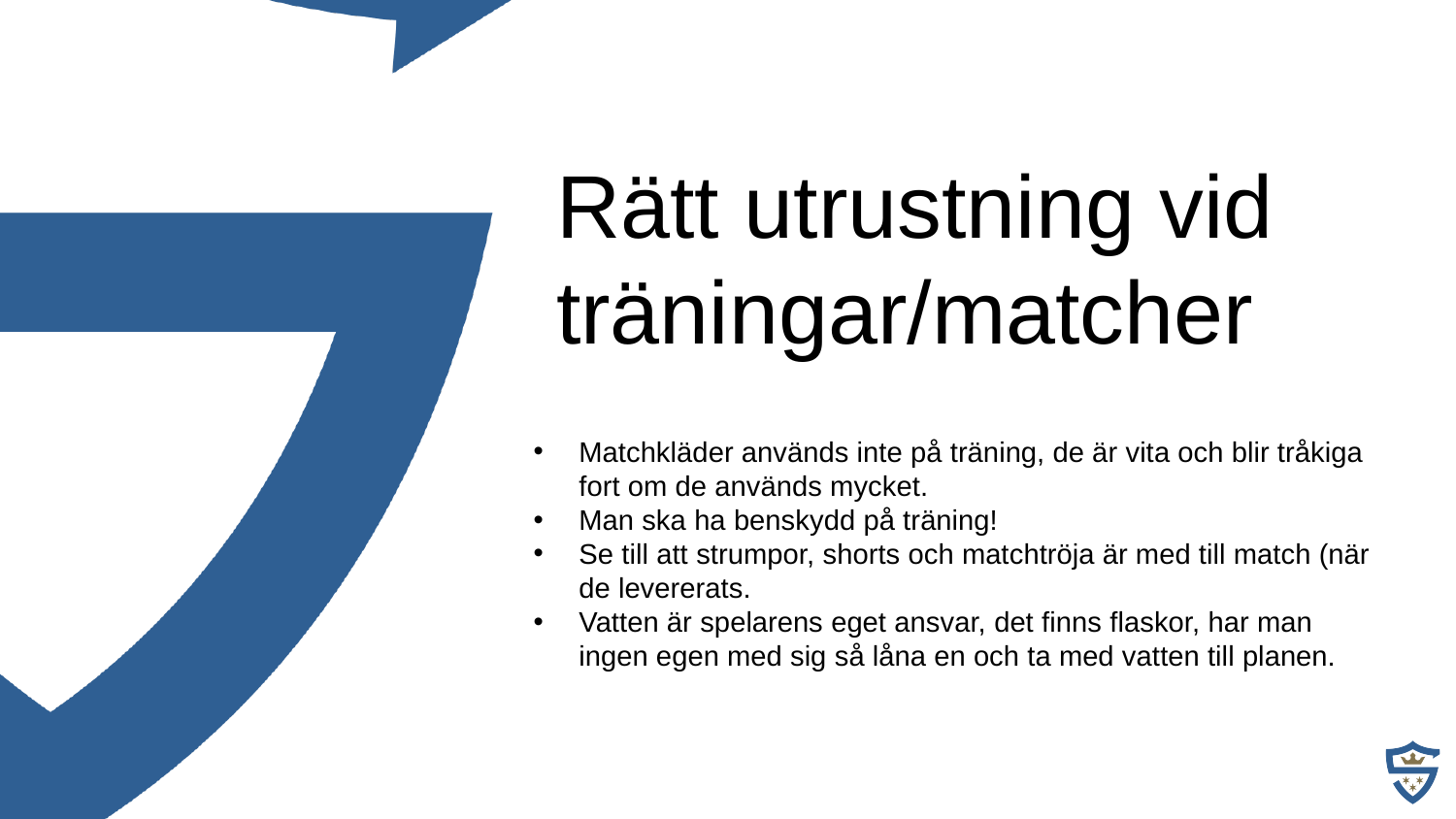

Rätt utrustning vid träningar/matcher
Matchkläder används inte på träning, de är vita och blir tråkiga fort om de används mycket.
Man ska ha benskydd på träning!
Se till att strumpor, shorts och matchtröja är med till match (när de levererats.
Vatten är spelarens eget ansvar, det finns flaskor, har man ingen egen med sig så låna en och ta med vatten till planen.